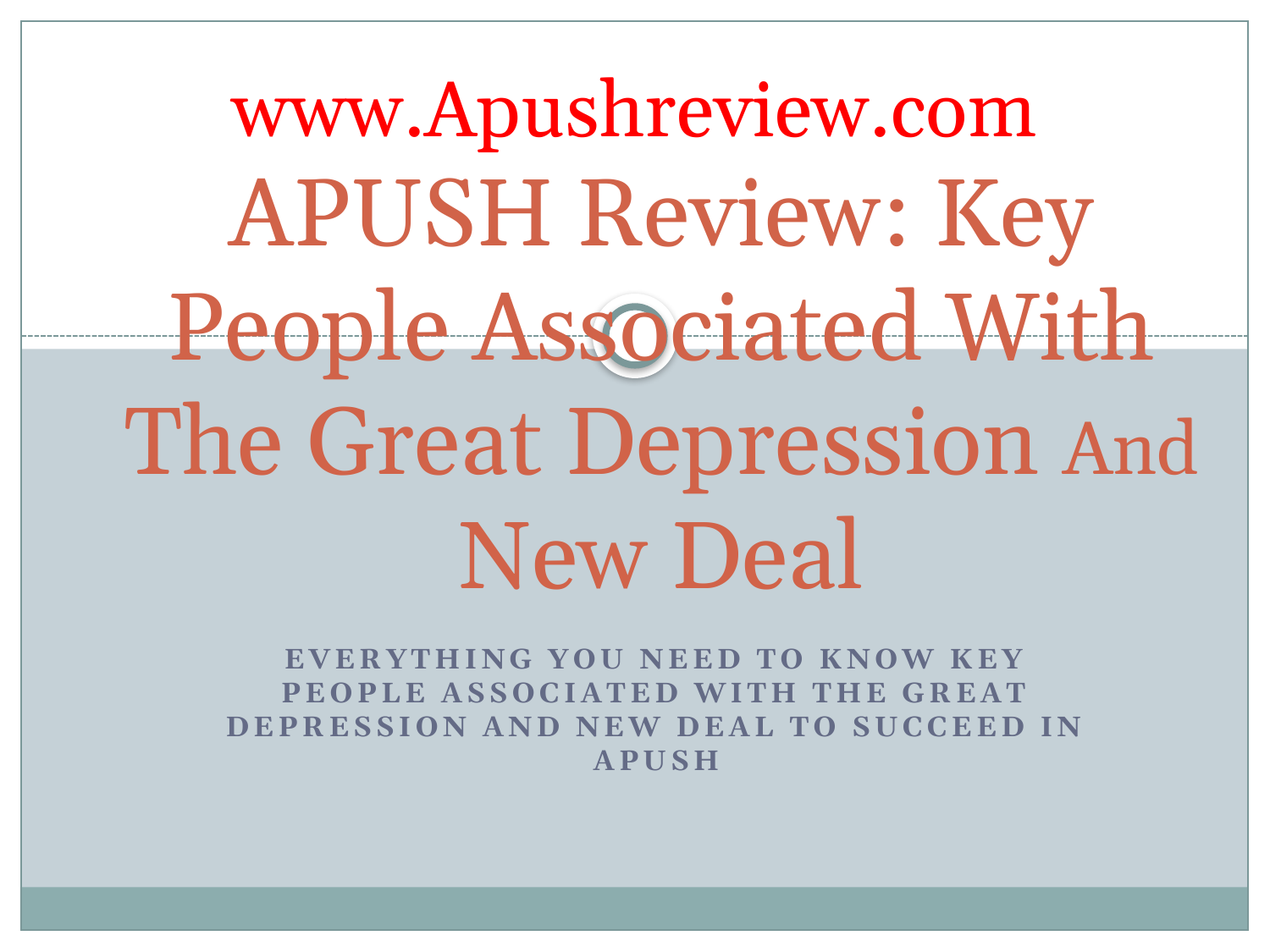

www.Apushreview.com
# APUSH Review: Key People Associated With The Great Depression And New Deal
Everything You Need To Know Key People Associated With The great depression and New Deal To Succeed In APUSH